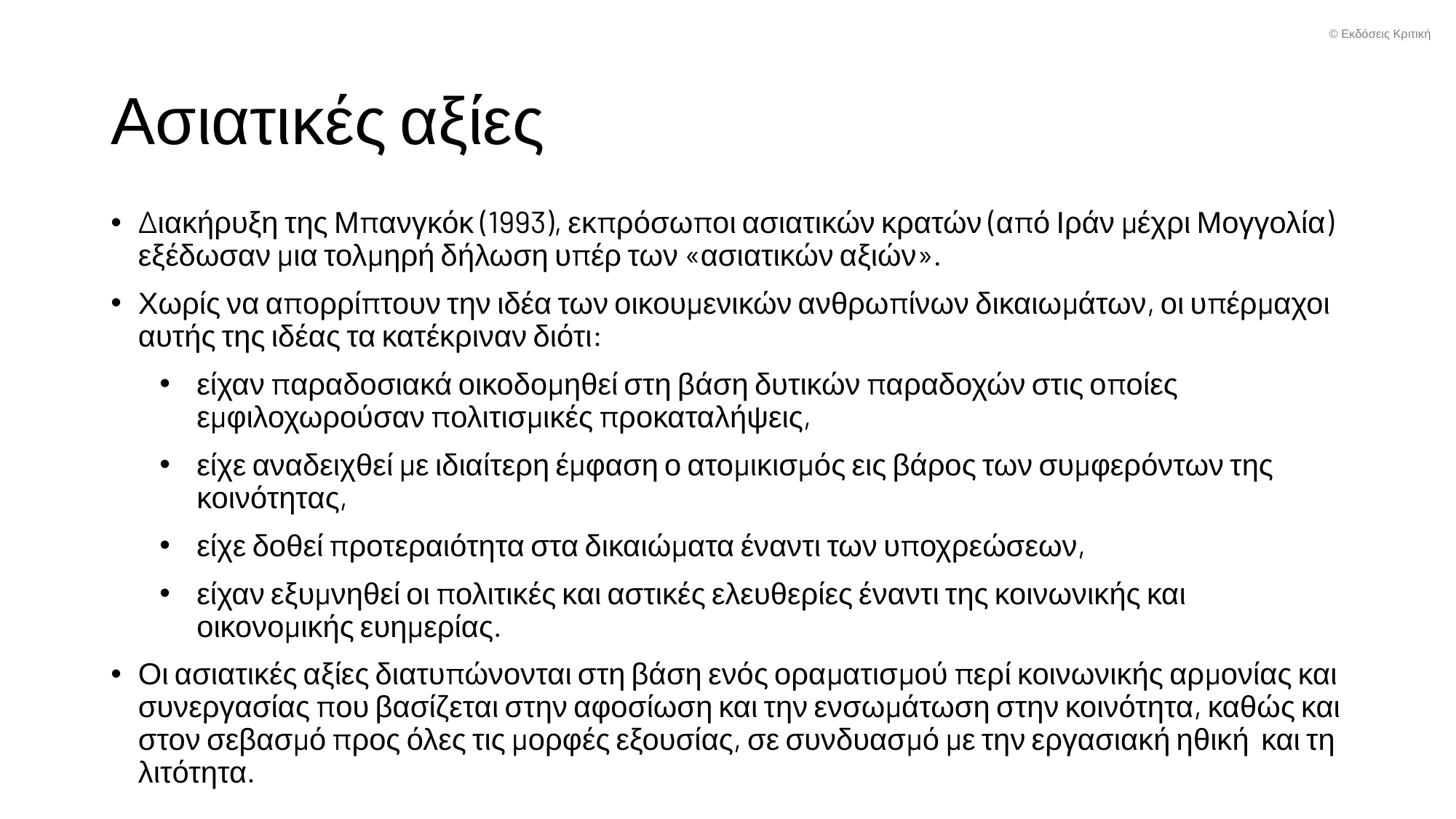

© Εκδόσεις Κριτική

# Ασιατικές αξίες
Διακήρυξη της Μπανγκόκ (1993), εκπρόσωποι ασιατικών κρατών (από Ιράν μέχρι Μογγολία) εξέδωσαν μια τολμηρή δήλωση υπέρ των «ασιατικών αξιών».
Χωρίς να απορρίπτουν την ιδέα των οικουμενικών ανθρωπίνων δικαιωμάτων, οι υπέρμαχοι αυτής της ιδέας τα κατέκριναν διότι:
είχαν παραδοσιακά οικοδομηθεί στη βάση δυτικών παραδοχών στις οποίες εμφιλοχωρούσαν πολιτισμικές προκαταλήψεις,
είχε αναδειχθεί με ιδιαίτερη έμφαση ο ατομικισμός εις βάρος των συμφερόντων της κοινότητας,
είχε δοθεί προτεραιότητα στα δικαιώματα έναντι των υποχρεώσεων,
είχαν εξυμνηθεί οι πολιτικές και αστικές ελευθερίες έναντι της κοινωνικής και οικονομικής ευημερίας.
Οι ασιατικές αξίες διατυπώνονται στη βάση ενός οραματισμού περί κοινωνικής αρμονίας και συνεργασίας που βασίζεται στην αφοσίωση και την ενσωμάτωση στην κοινότητα, καθώς και στον σεβασμό προς όλες τις μορφές εξουσίας, σε συνδυασμό με την εργασιακή ηθική  και τη λιτότητα.